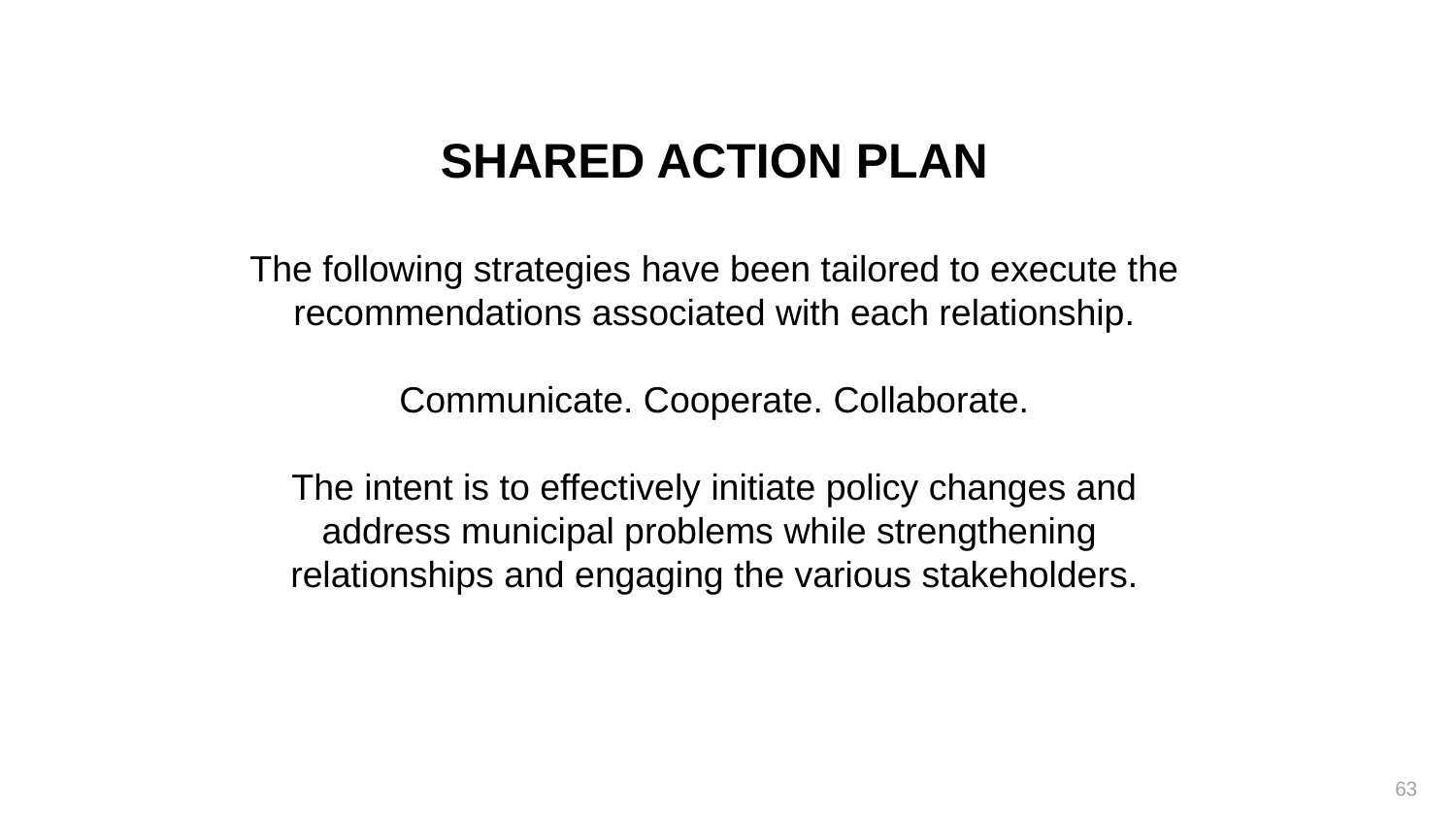

SHARED ACTION PLAN

The following strategies have been tailored to execute the recommendations associated with each relationship.

Communicate. Cooperate. Collaborate.

The intent is to effectively initiate policy changes and address municipal problems while strengthening  relationships and engaging the various stakeholders.
63